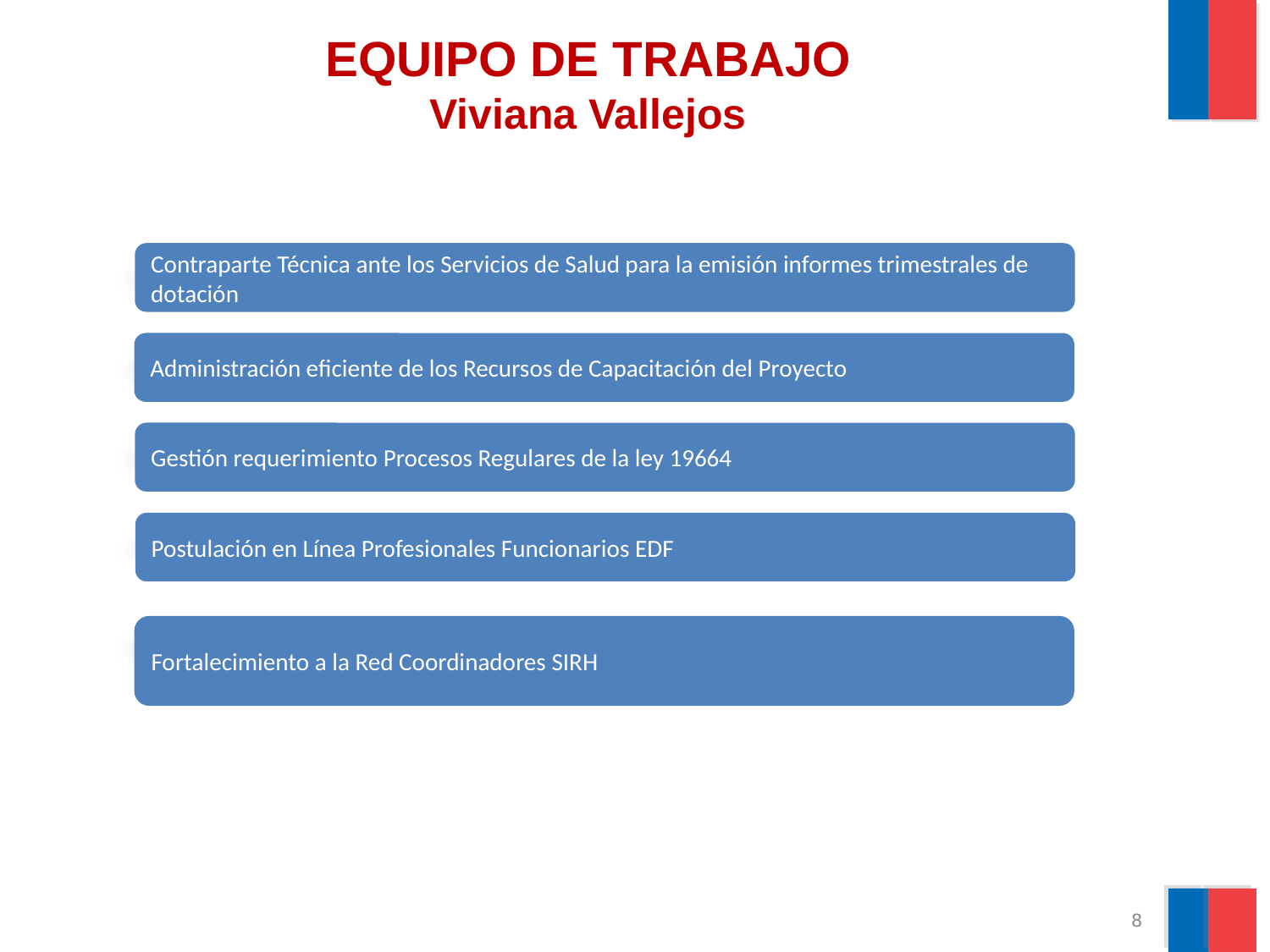

# EQUIPO DE TRABAJO Viviana Vallejos
Contraparte Técnica ante los Servicios de Salud para la emisión informes trimestrales de dotación
Administración eficiente de los Recursos de Capacitación del Proyecto
Gestión requerimiento Procesos Regulares de la ley 19664
Postulación en Línea Profesionales Funcionarios EDF
Fortalecimiento a la Red Coordinadores SIRH
8